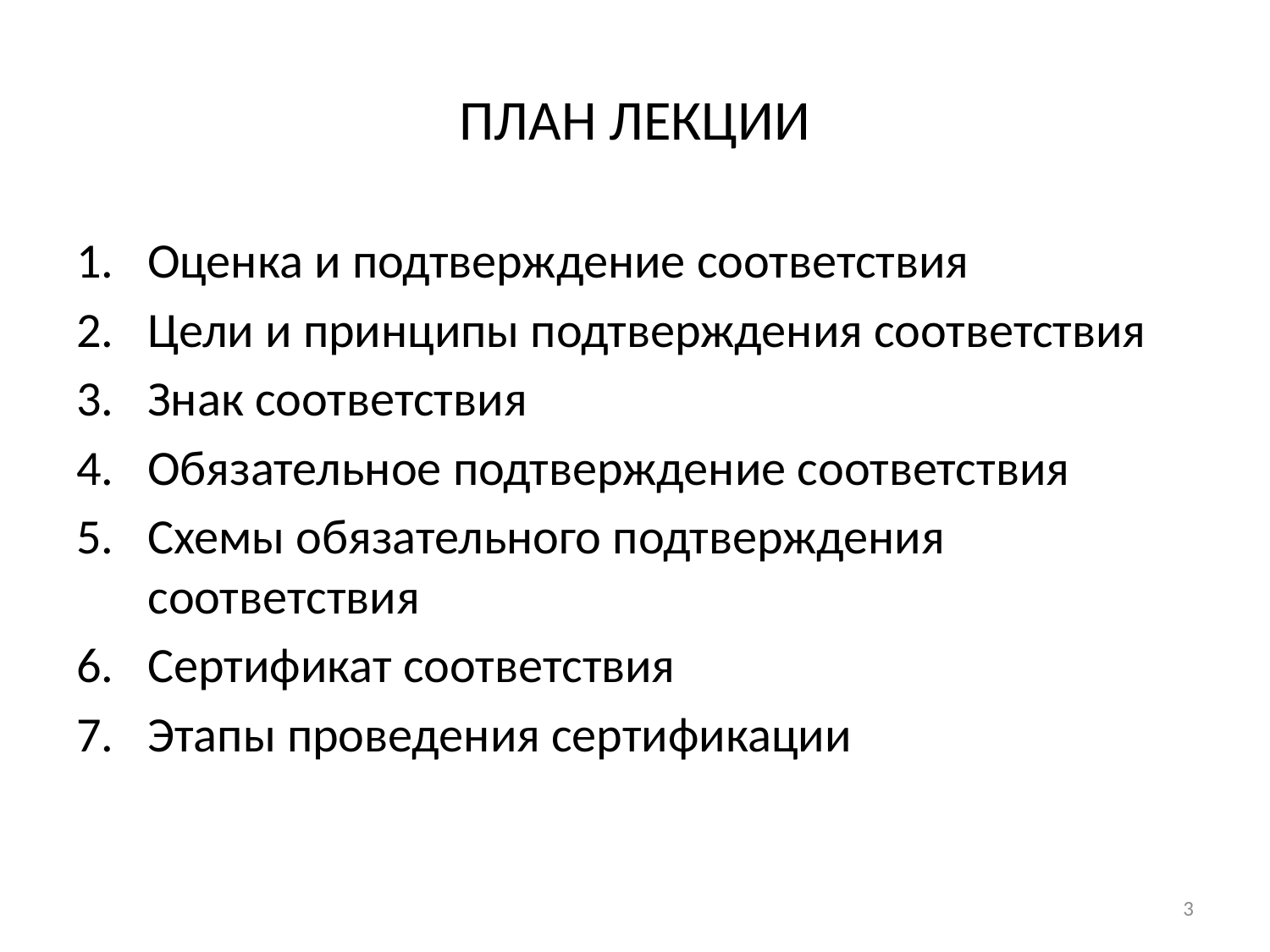

# ПЛАН ЛЕКЦИИ
Оценка и подтверждение соответствия
Цели и принципы подтверждения соответствия
Знак соответствия
Обязательное подтверждение соответствия
Схемы обязательного подтверждения соответствия
Сертификат соответствия
Этапы проведения сертификации
3